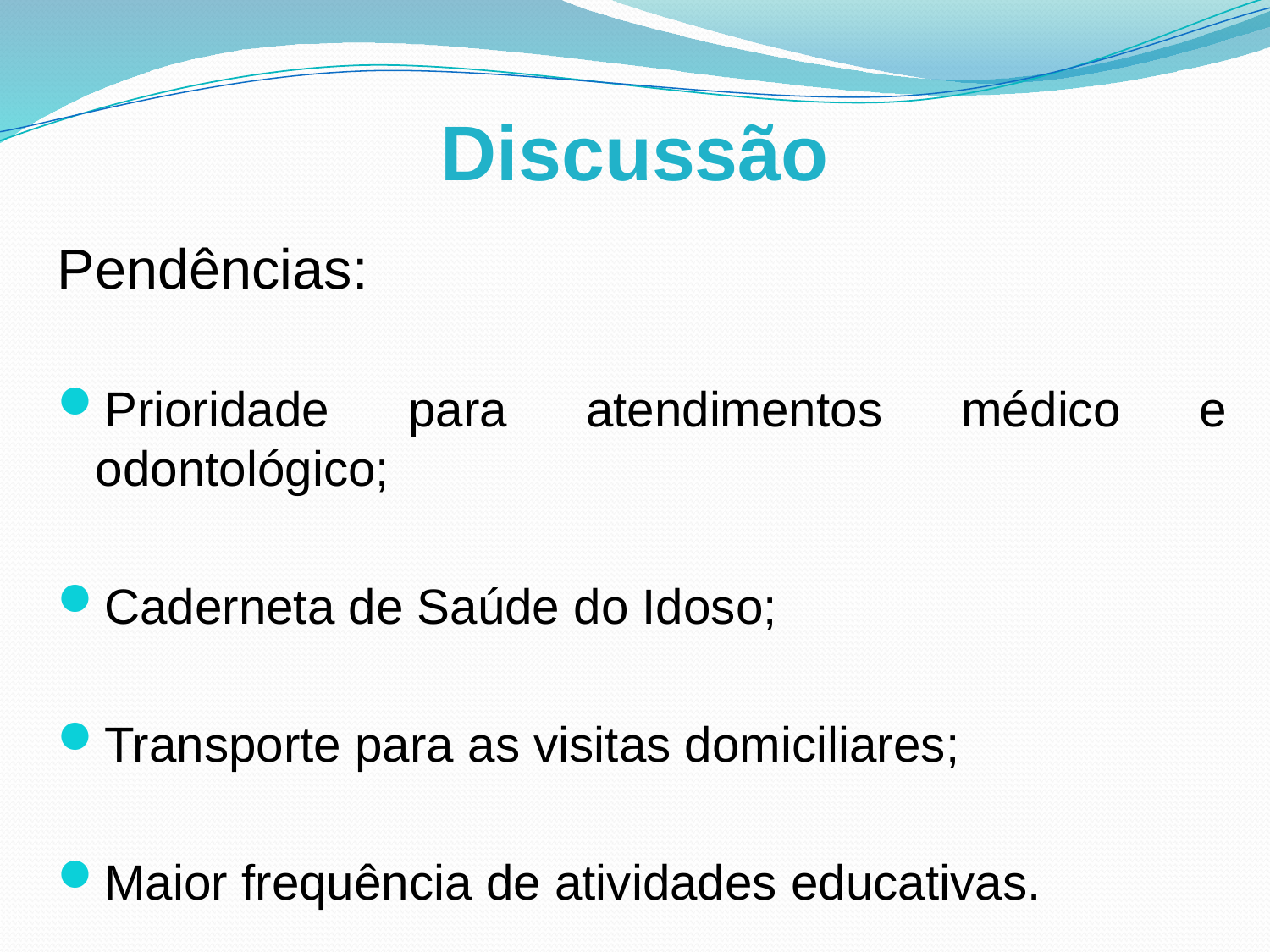

# Discussão
Pendências:
Prioridade para atendimentos médico e odontológico;

Caderneta de Saúde do Idoso;

Transporte para as visitas domiciliares;

Maior frequência de atividades educativas.